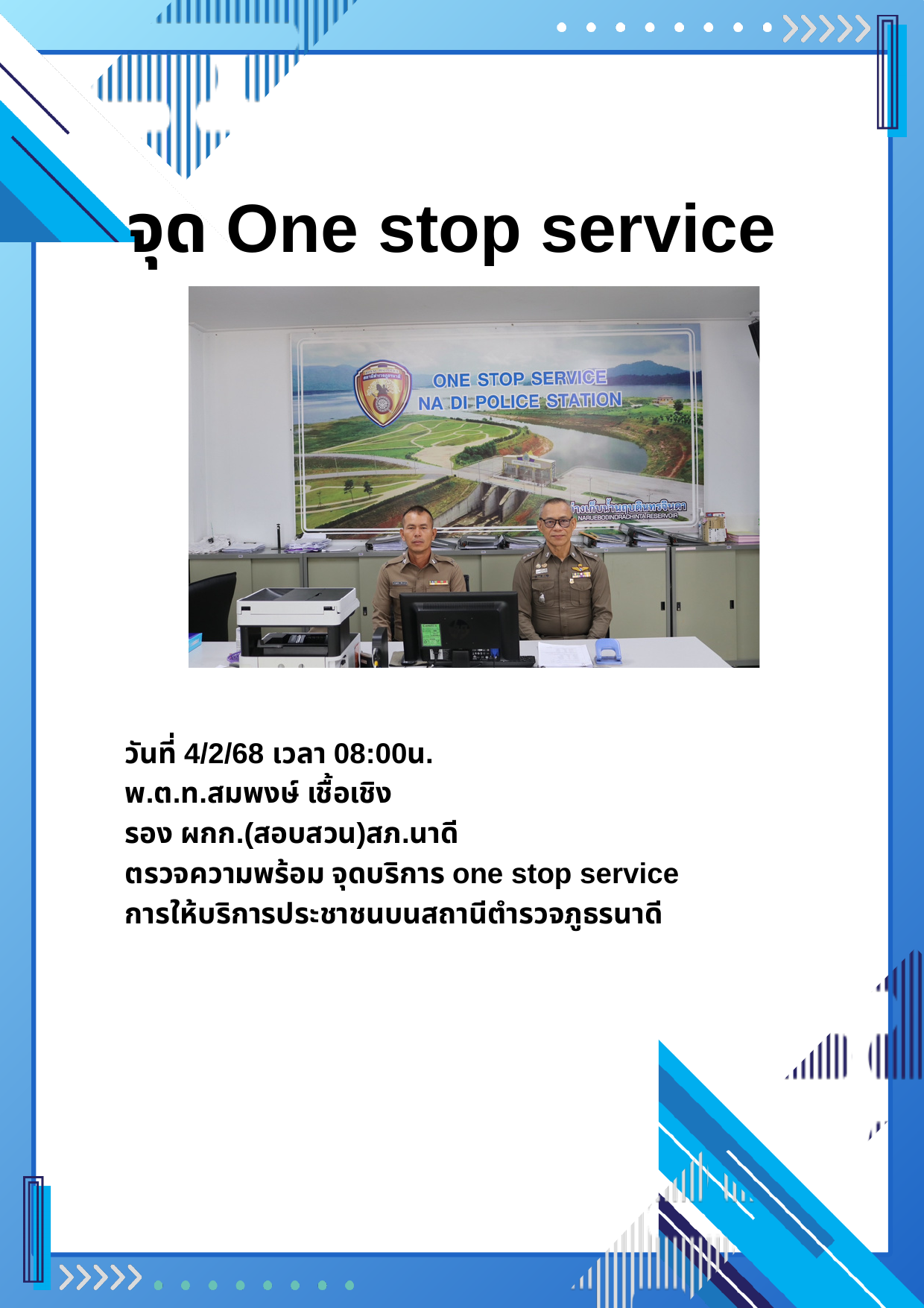

จุด One stop service

วันที่ 4/2/68 เวลา 08:00น.
พ.ต.ท.สมพงษ์ เชื้อเชิง
รอง ผกก.(สอบสวน)สภ.นาดี
ตรวจความพร้อม จุดบริการ one stop service
การให้บริการประชาชนบนสถานีตำรวจภูธรนาดี